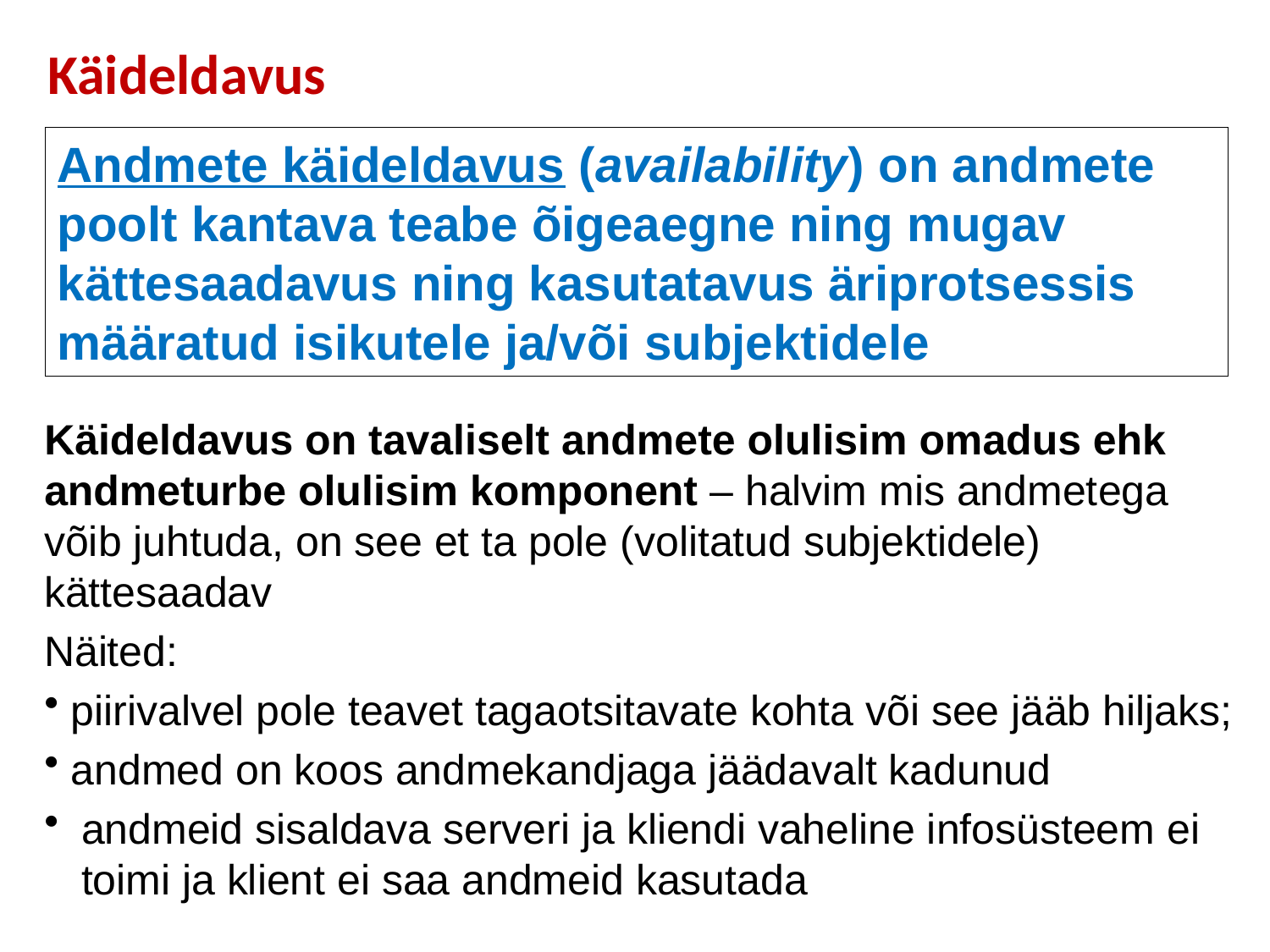

# Käideldavus
Andmete käideldavus (availability) on andmete poolt kantava teabe õigeaegne ning mugav kättesaadavus ning kasutatavus äriprotsessis määratud isikutele ja/või subjektidele
Käideldavus on tavaliselt andmete olulisim omadus ehk andmeturbe olulisim komponent – halvim mis andmetega võib juhtuda, on see et ta pole (volitatud subjektidele) kättesaadav
Näited:
 piirivalvel pole teavet tagaotsitavate kohta või see jääb hiljaks;
 andmed on koos andmekandjaga jäädavalt kadunud
andmeid sisaldava serveri ja kliendi vaheline infosüsteem ei toimi ja klient ei saa andmeid kasutada